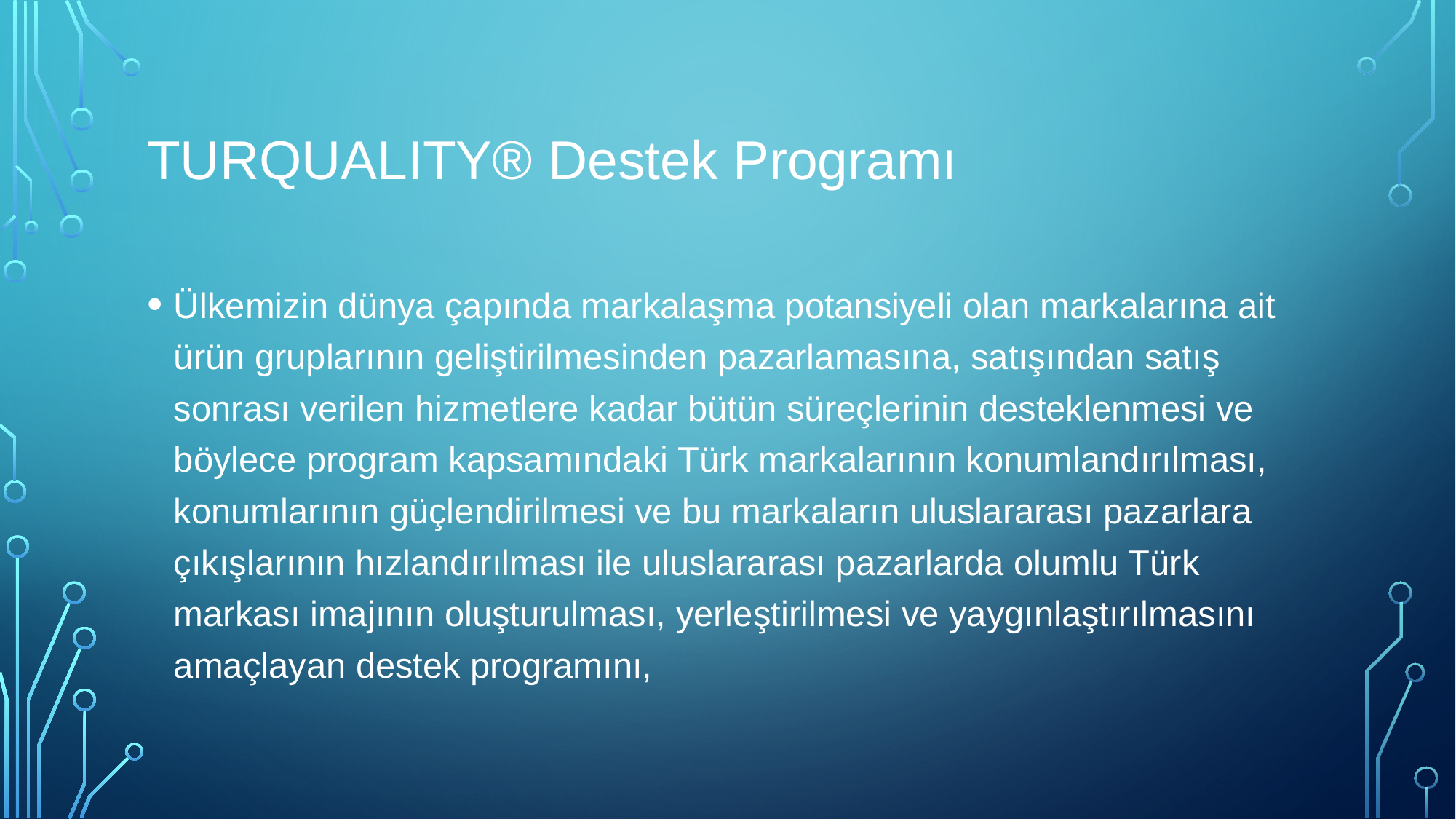

# TURQUALITY® Destek Programı
Ülkemizin dünya çapında markalaşma potansiyeli olan markalarına ait ürün gruplarının geliştirilmesinden pazarlamasına, satışından satış sonrası verilen hizmetlere kadar bütün süreçlerinin desteklenmesi ve böylece program kapsamındaki Türk markalarının konumlandırılması, konumlarının güçlendirilmesi ve bu markaların uluslararası pazarlara çıkışlarının hızlandırılması ile uluslararası pazarlarda olumlu Türk markası imajının oluşturulması, yerleştirilmesi ve yaygınlaştırılmasını amaçlayan destek programını,